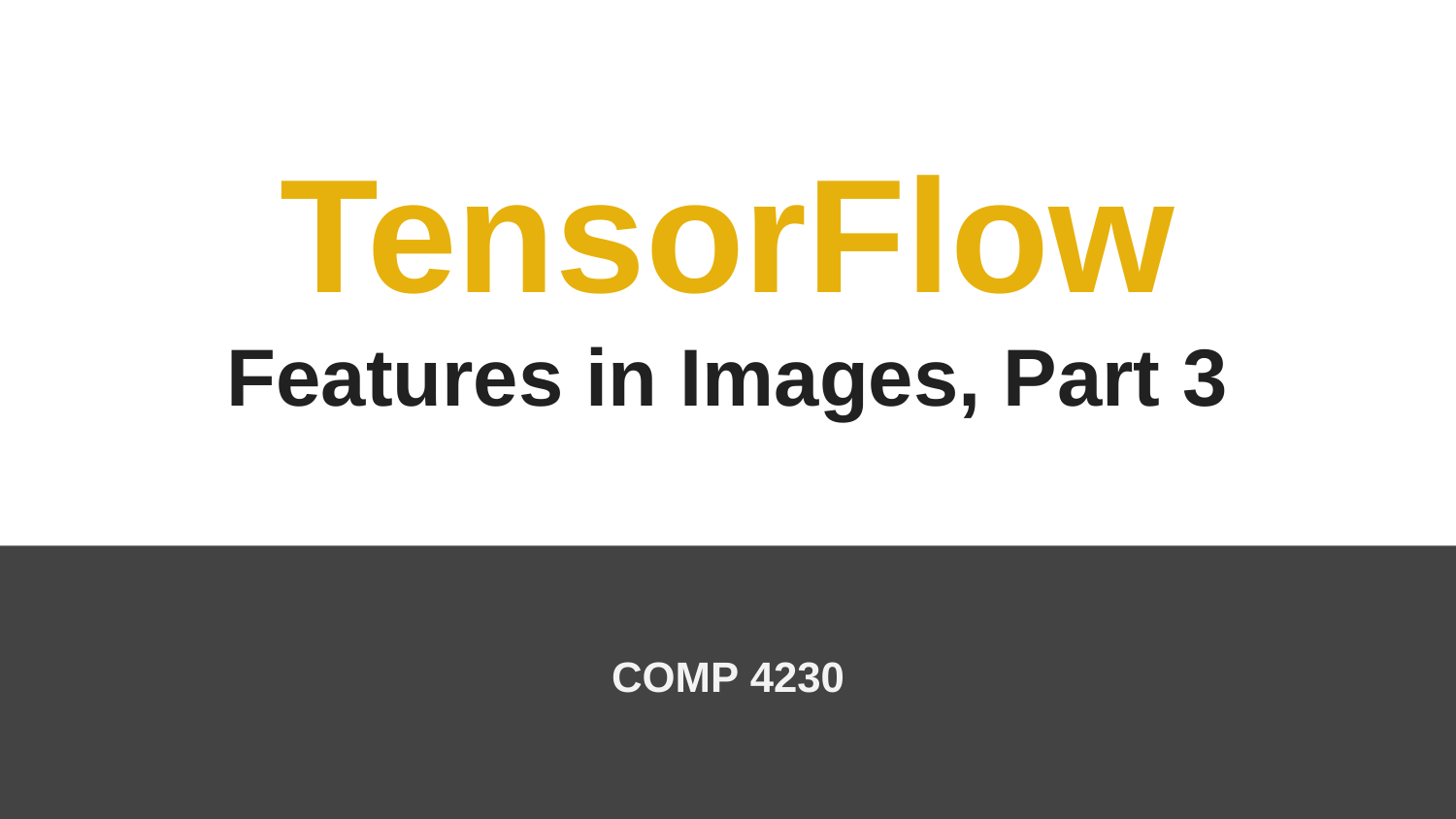

# TensorFlow Features in Images, Part 3
COMP 4230